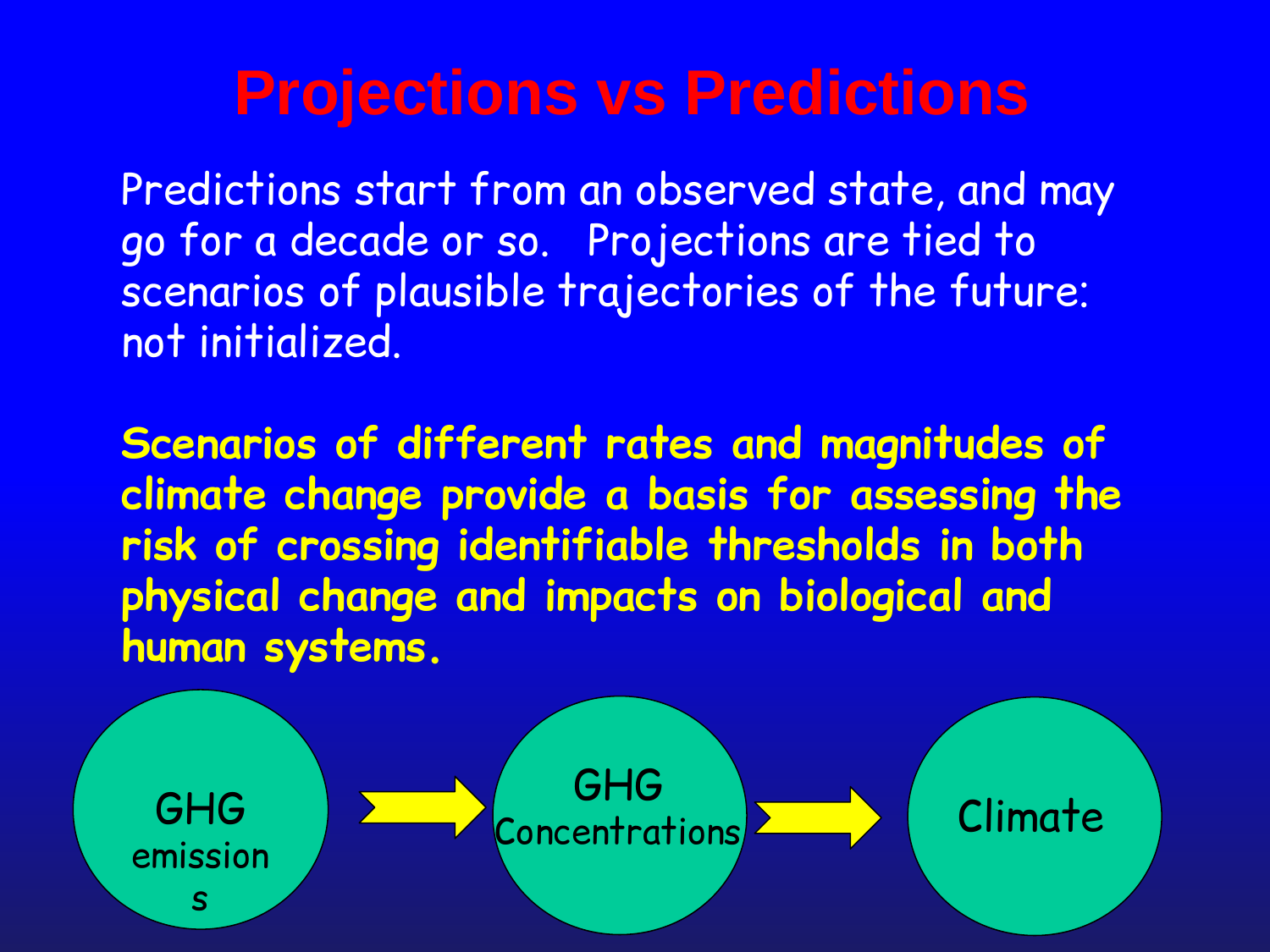

# Projections vs Predictions
Predictions start from an observed state, and may go for a decade or so.   Projections are tied to scenarios of plausible trajectories of the future: not initialized.

Scenarios of different rates and magnitudes of climate change provide a basis for assessing the risk of crossing identifiable thresholds in both physical change and impacts on biological and human systems.

GHG emissions

Climate
GHG
Concentrations